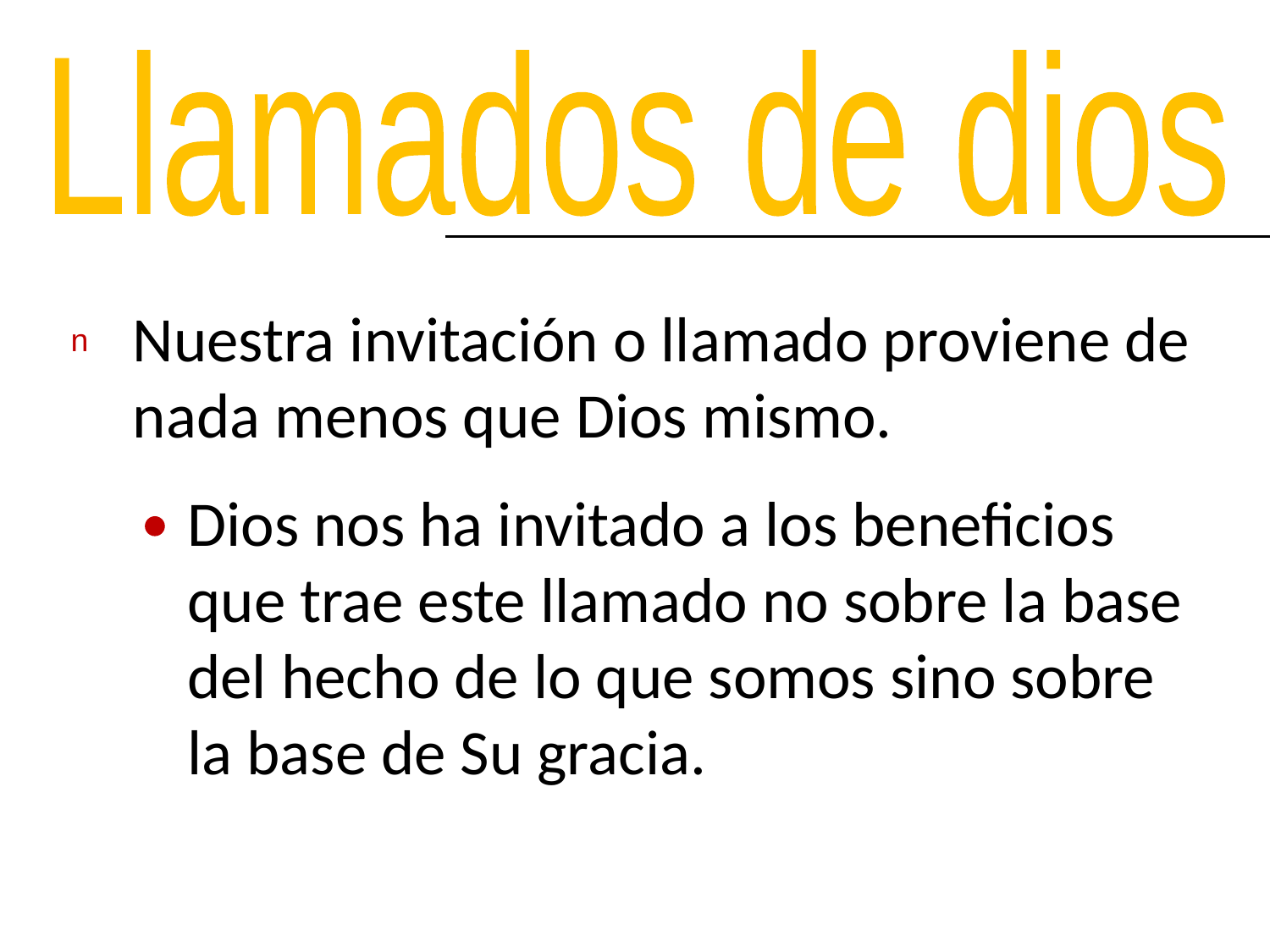

Llamados de dios
Nuestra invitación o llamado proviene de nada menos que Dios mismo.
n
Dios nos ha invitado a los beneficios que trae este llamado no sobre la base del hecho de lo que somos sino sobre la base de Su gracia.